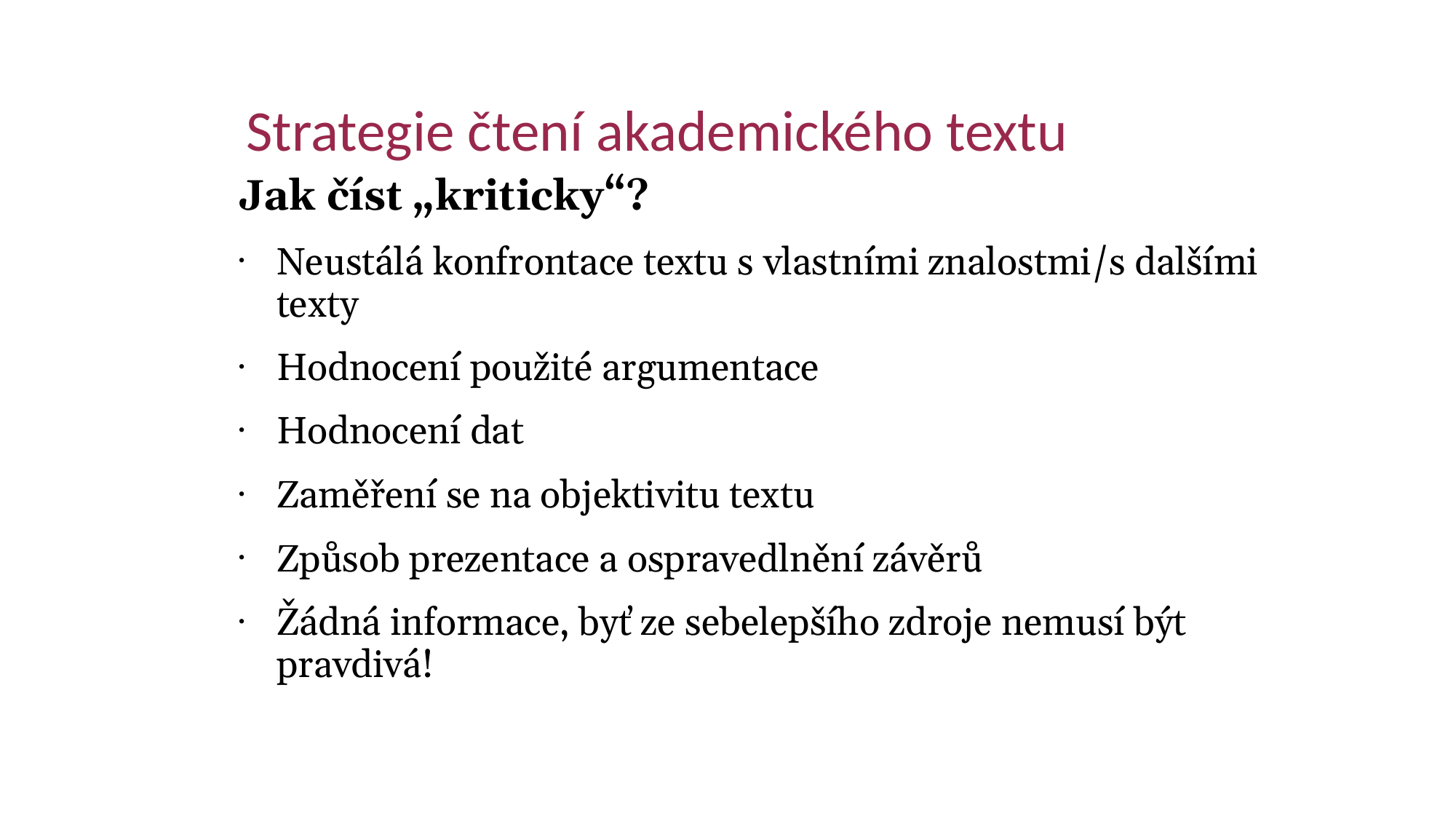

# Strategie čtení akademického textu
Jak číst „kriticky“?
Neustálá konfrontace textu s vlastními znalostmi/s dalšími texty
Hodnocení použité argumentace
Hodnocení dat
Zaměření se na objektivitu textu
Způsob prezentace a ospravedlnění závěrů
Žádná informace, byť ze sebelepšího zdroje nemusí být pravdivá!